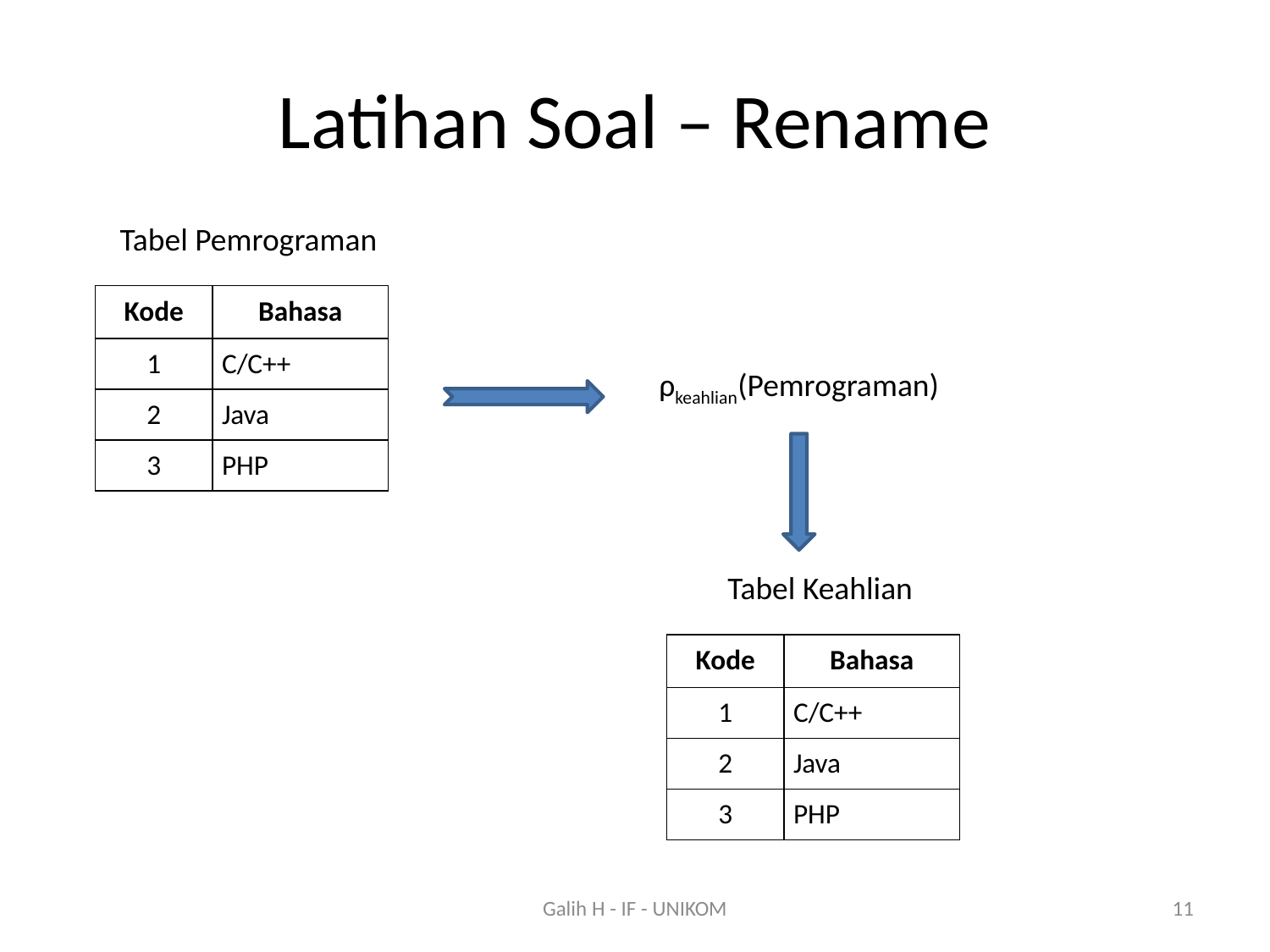

# Latihan Soal – Rename
Tabel Pemrograman
| Kode | Bahasa |
| --- | --- |
| 1 | C/C++ |
| 2 | Java |
| 3 | PHP |
ρkeahlian(Pemrograman)

Tabel Keahlian
| Kode | Bahasa |
| --- | --- |
| 1 | C/C++ |
| 2 | Java |
| 3 | PHP |
Galih H - IF - UNIKOM
11